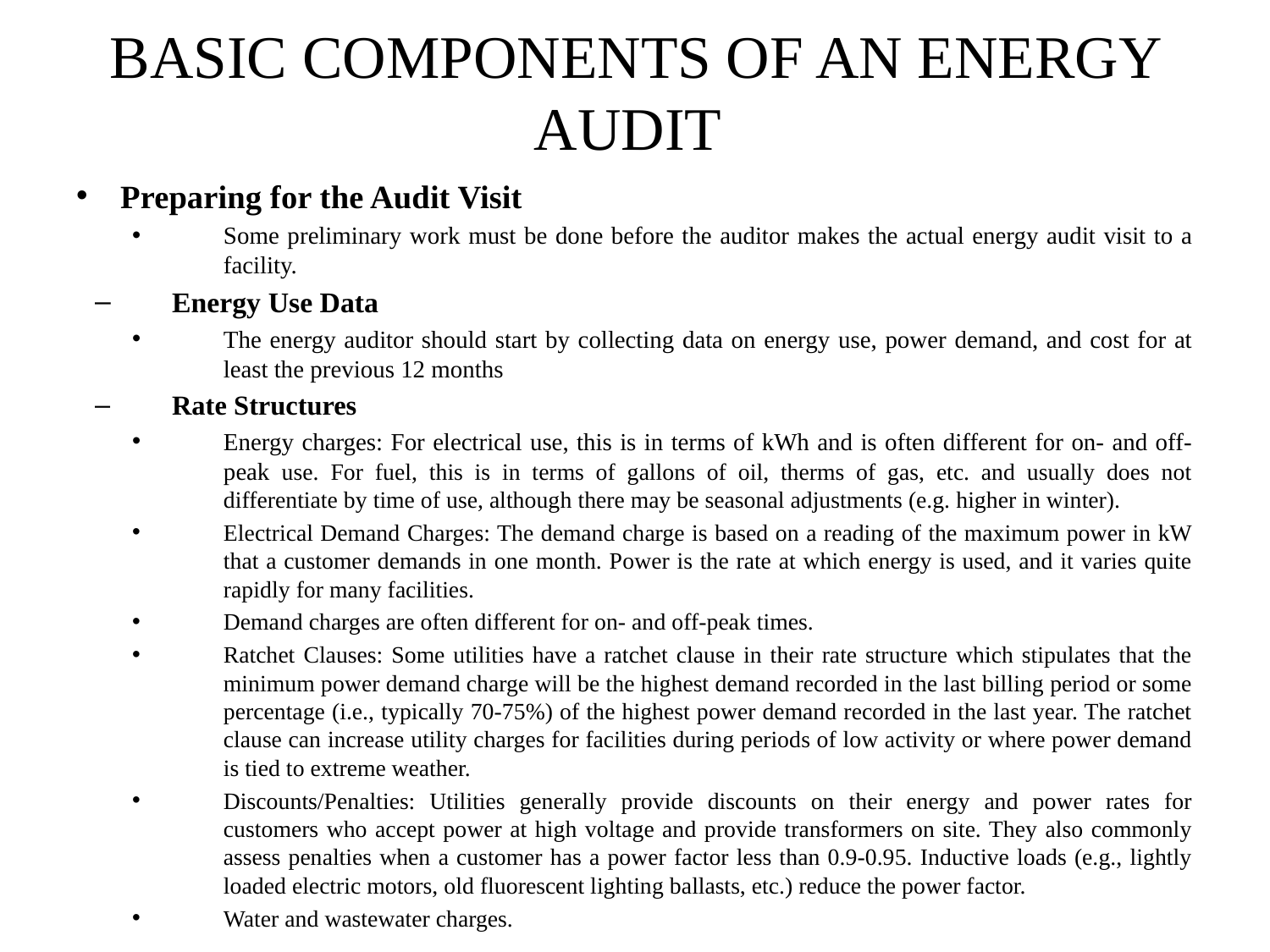

# BASIC COMPONENTS OF AN ENERGY AUDIT
Preparing for the Audit Visit
Some preliminary work must be done before the auditor makes the actual energy audit visit to a facility.
Energy Use Data
The energy auditor should start by collecting data on energy use, power demand, and cost for at least the previous 12 months
Rate Structures
Energy charges: For electrical use, this is in terms of kWh and is often different for on- and off-peak use. For fuel, this is in terms of gallons of oil, therms of gas, etc. and usually does not differentiate by time of use, although there may be seasonal adjustments (e.g. higher in winter).
Electrical Demand Charges: The demand charge is based on a reading of the maximum power in kW that a customer demands in one month. Power is the rate at which energy is used, and it varies quite rapidly for many facilities.
Demand charges are often different for on- and off-peak times.
Ratchet Clauses: Some utilities have a ratchet clause in their rate structure which stipulates that the minimum power demand charge will be the highest demand recorded in the last billing period or some percentage (i.e., typically 70-75%) of the highest power demand recorded in the last year. The ratchet clause can increase utility charges for facilities during periods of low activity or where power demand is tied to extreme weather.
Discounts/Penalties: Utilities generally provide discounts on their energy and power rates for customers who accept power at high voltage and provide transformers on site. They also commonly assess penalties when a customer has a power factor less than 0.9-0.95. Inductive loads (e.g., lightly loaded electric motors, old fluorescent lighting ballasts, etc.) reduce the power factor.
Water and wastewater charges.